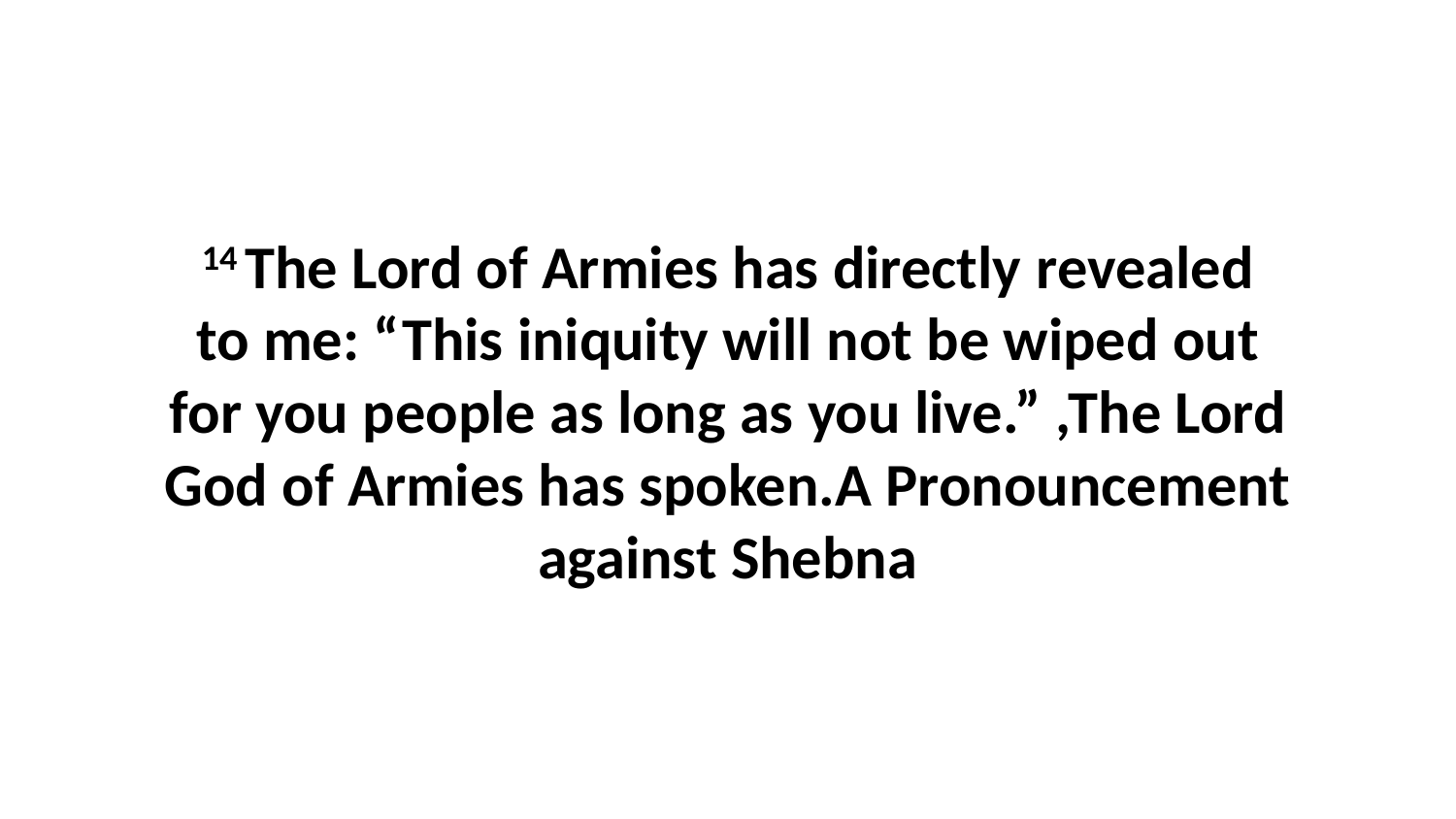

14 The Lord of Armies has directly revealed to me: “This iniquity will not be wiped out for you people as long as you live.” ,The Lord God of Armies has spoken.A Pronouncement against Shebna